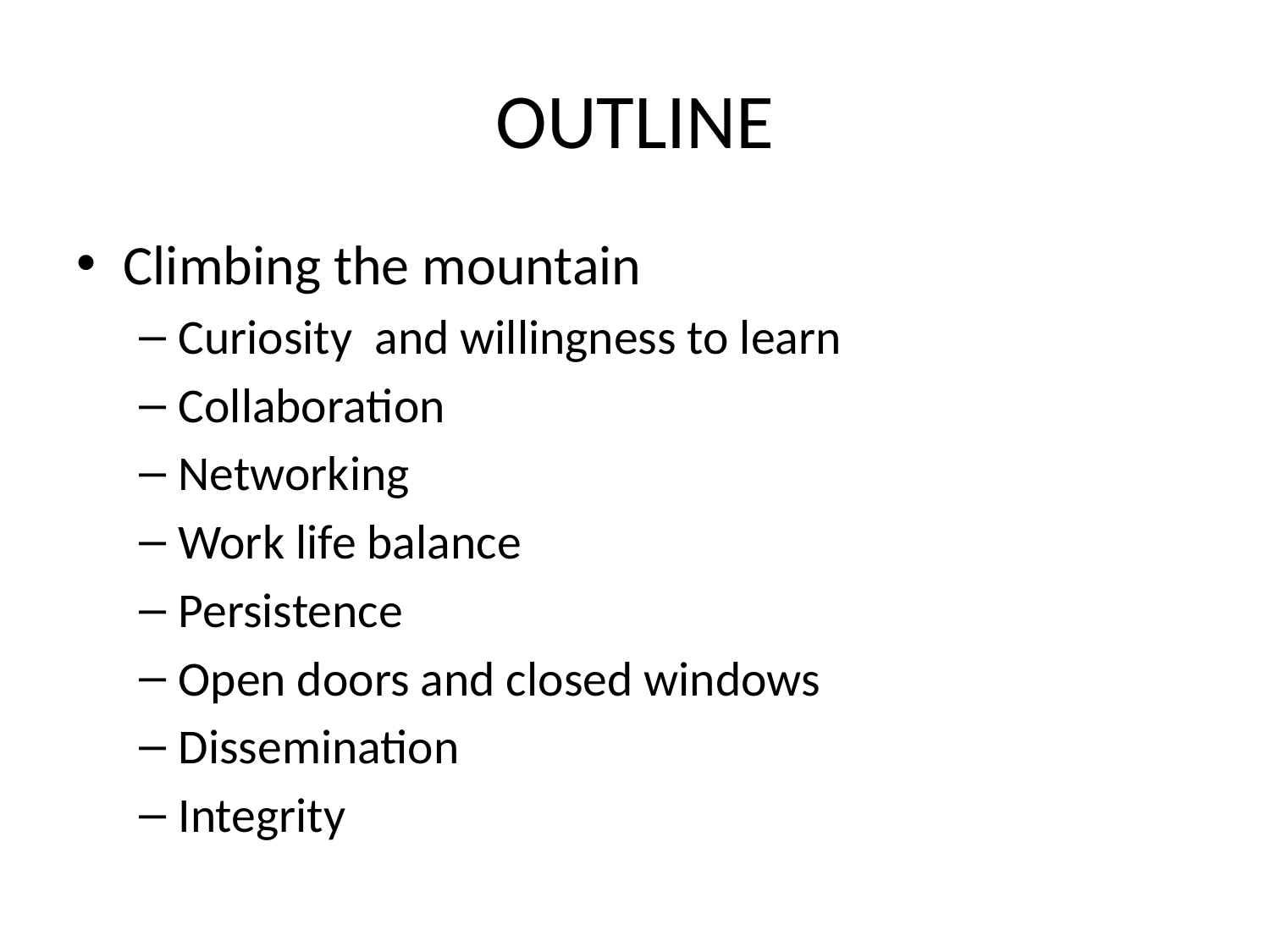

# OUTLINE
Climbing the mountain
Curiosity  and willingness to learn
Collaboration
Networking
Work life balance
Persistence
Open doors and closed windows
Dissemination
Integrity